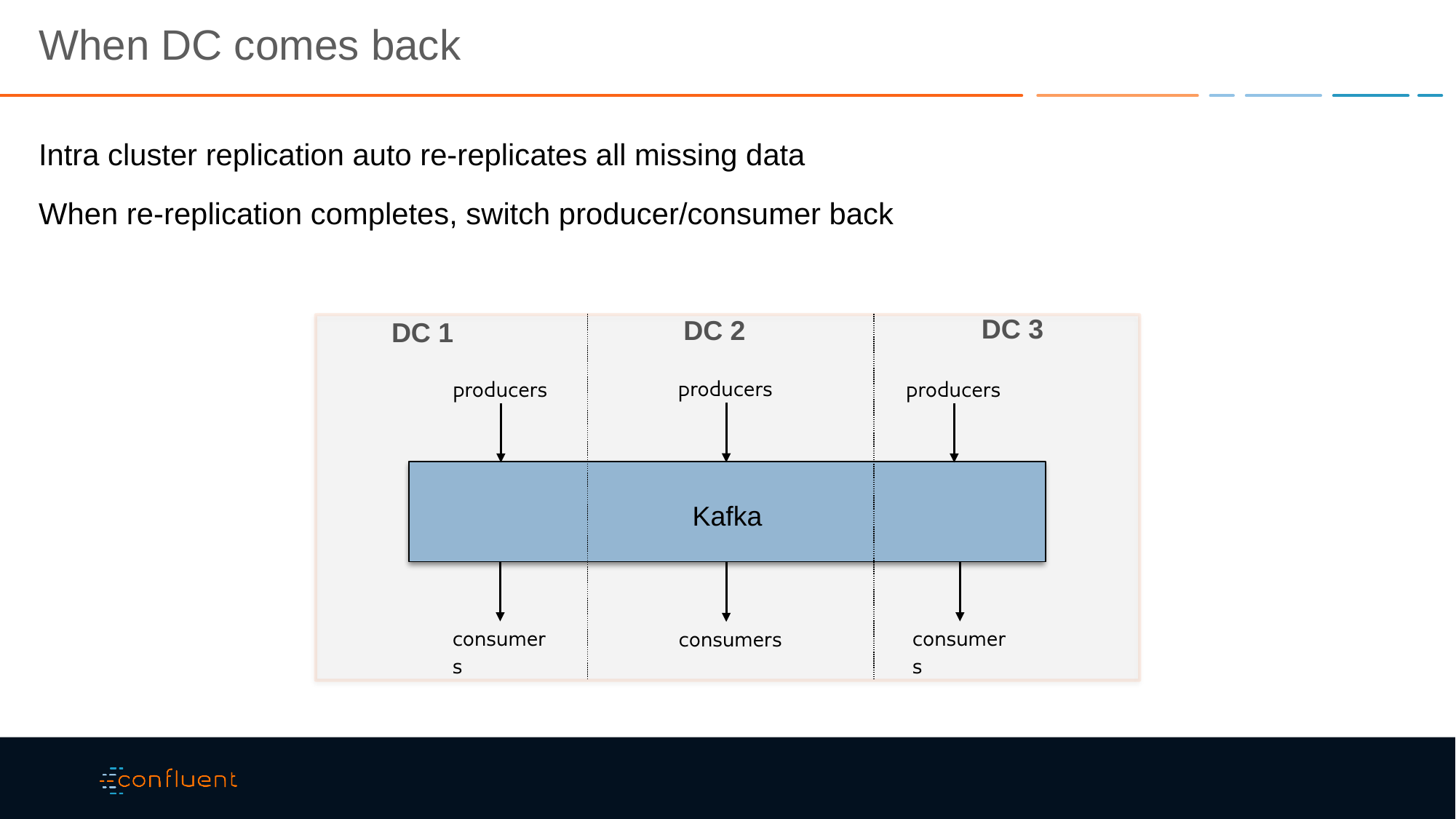

# When DC comes back
Intra cluster replication auto re-replicates all missing data
When re-replication completes, switch producer/consumer back
DC 3
DC 2
DC 1

producers
producers
producers

Kafka

consumers
consumers
consumers